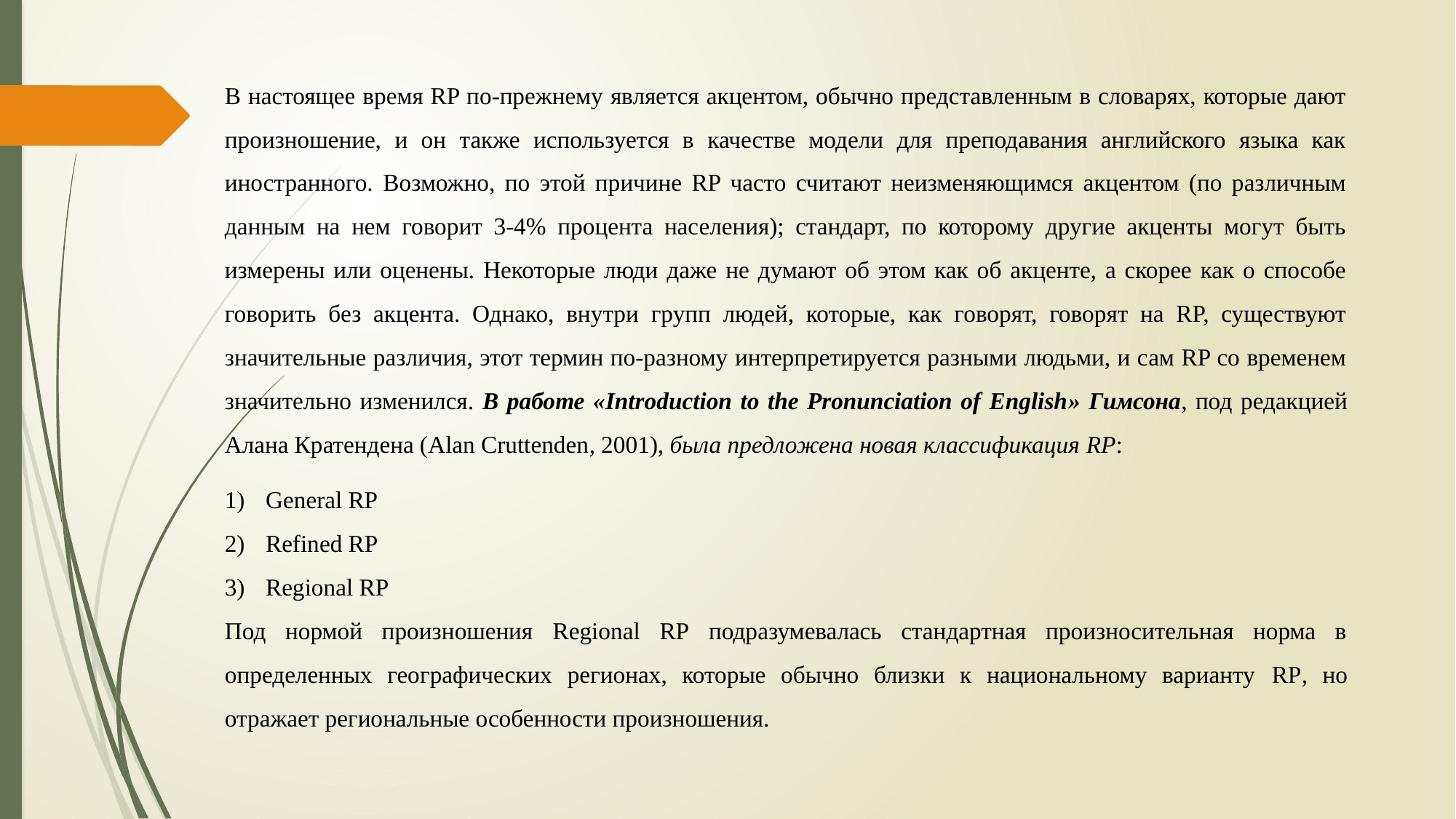

В настоящее время RP по-прежнему является акцентом, обычно представленным в словарях, которые дают произношение, и он также используется в качестве модели для преподавания английского языка как иностранного. Возможно, по этой причине RP часто считают неизменяющимся акцентом (по различным данным на нем говорит 3-4% процента населения); стандарт, по которому другие акценты могут быть измерены или оценены. Некоторые люди даже не думают об этом как об акценте, а скорее как о способе говорить без акцента. Однако, внутри групп людей, которые, как говорят, говорят на RP, существуют значительные различия, этот термин по-разному интерпретируется разными людьми, и сам RP со временем значительно изменился. В работе «Introduction to the Pronunciation of English» Гимсона, под редакцией Алана Кратендена (Alan Cruttenden, 2001), была предложена новая классификация RP:
General RP
Refined RP
Regional RP
Под нормой произношения Regional RP подразумевалась стандартная произносительная норма в определенных географических регионах, которые обычно близки к национальному варианту RP, но отражает региональные особенности произношения.